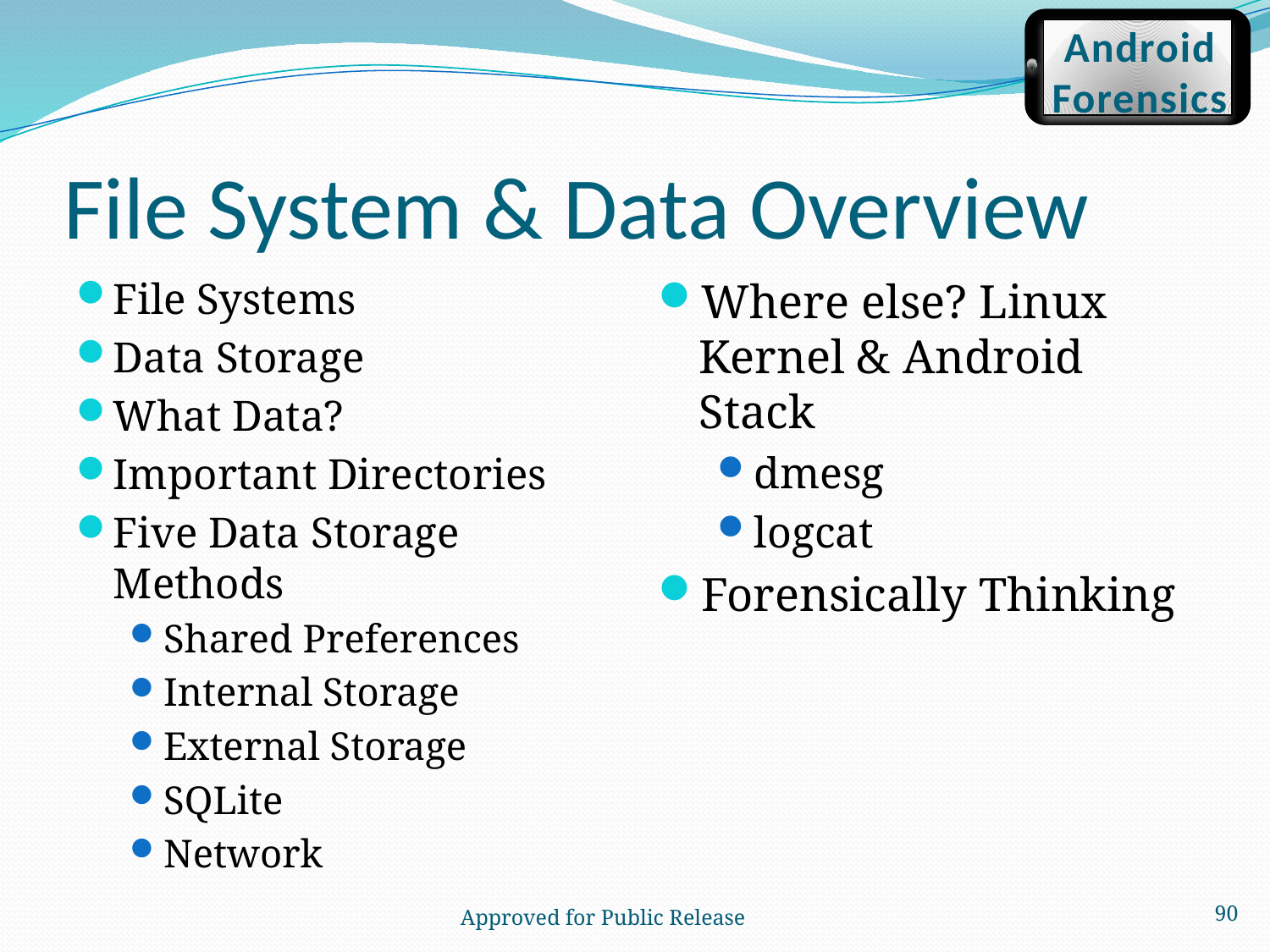

Android
Forensics

# File System & Data Overview
File Systems
Data Storage
What Data?
Important Directories
Five Data Storage Methods
Shared Preferences
Internal Storage
External Storage
SQLite
Network
Where else? Linux Kernel & Android Stack
dmesg
logcat
Forensically Thinking

90

 Approved for Public Release